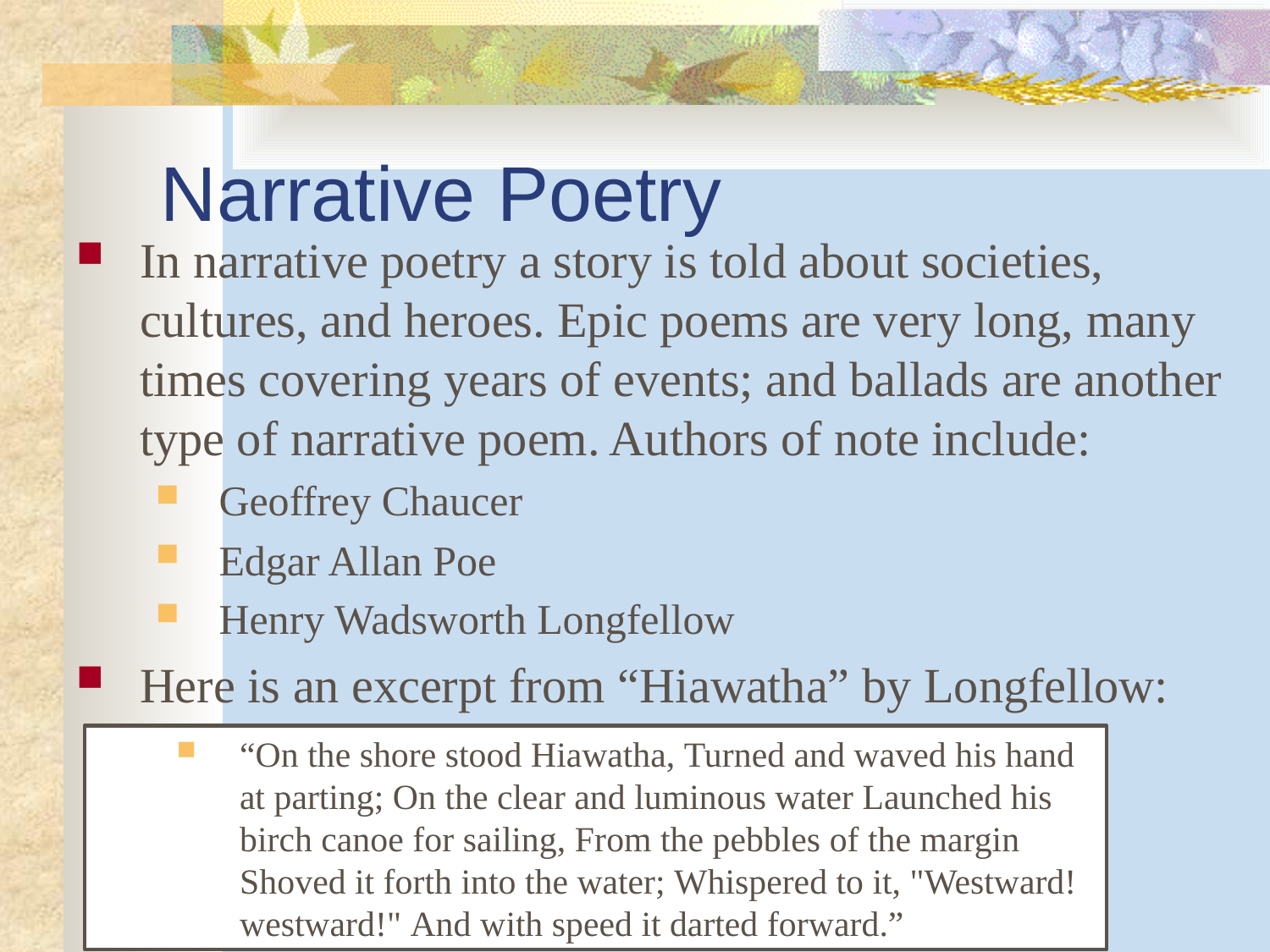

# Narrative Poetry
In narrative poetry a story is told about societies, cultures, and heroes. Epic poems are very long, many times covering years of events; and ballads are another type of narrative poem. Authors of note include:
Geoffrey Chaucer
Edgar Allan Poe
Henry Wadsworth Longfellow
Here is an excerpt from “Hiawatha” by Longfellow:

“On the shore stood Hiawatha, Turned and waved his hand at parting; On the clear and luminous water Launched his birch canoe for sailing, From the pebbles of the margin Shoved it forth into the water; Whispered to it, "Westward! westward!" And with speed it darted forward.”